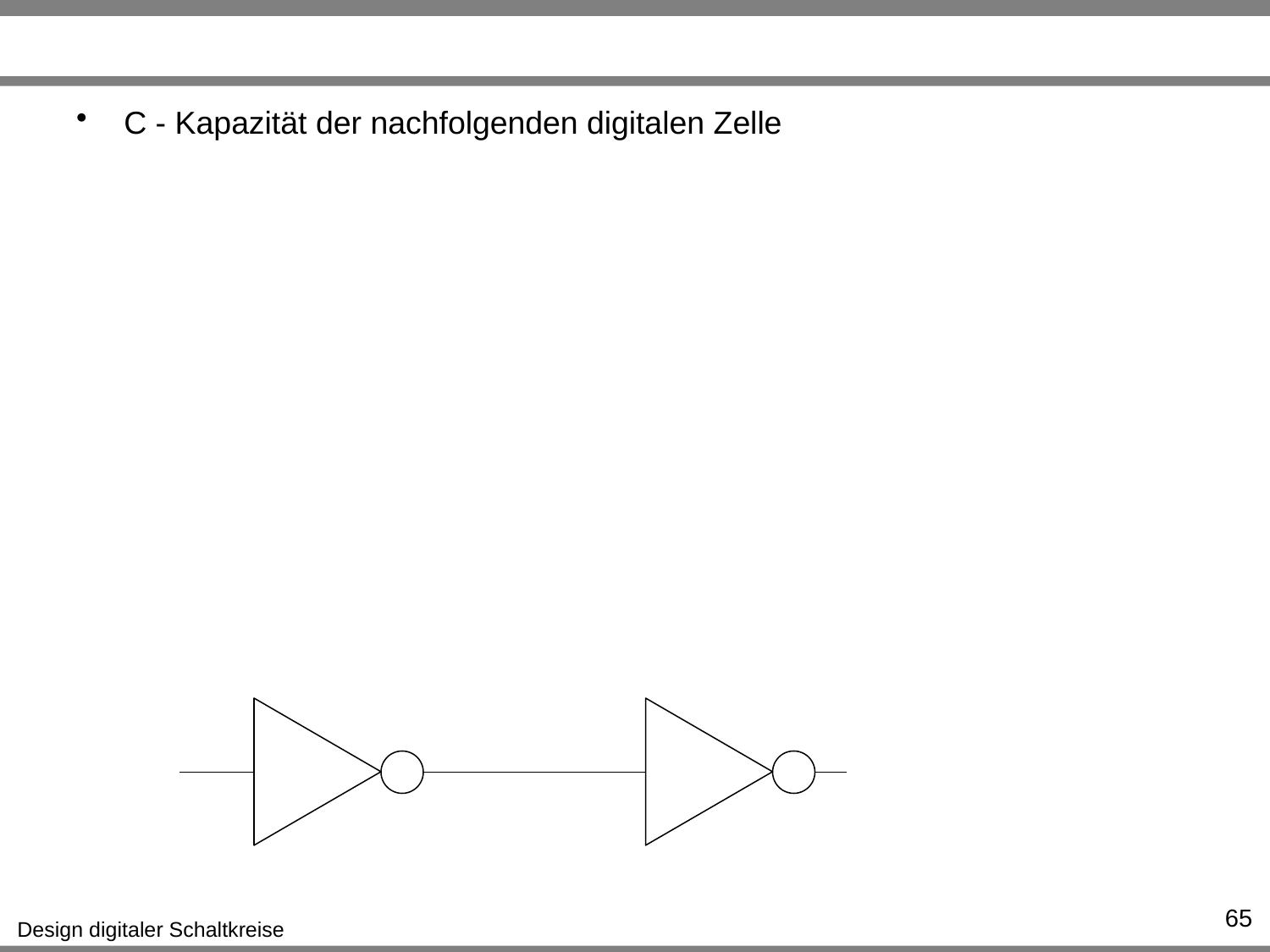

#
C - Kapazität der nachfolgenden digitalen Zelle

65